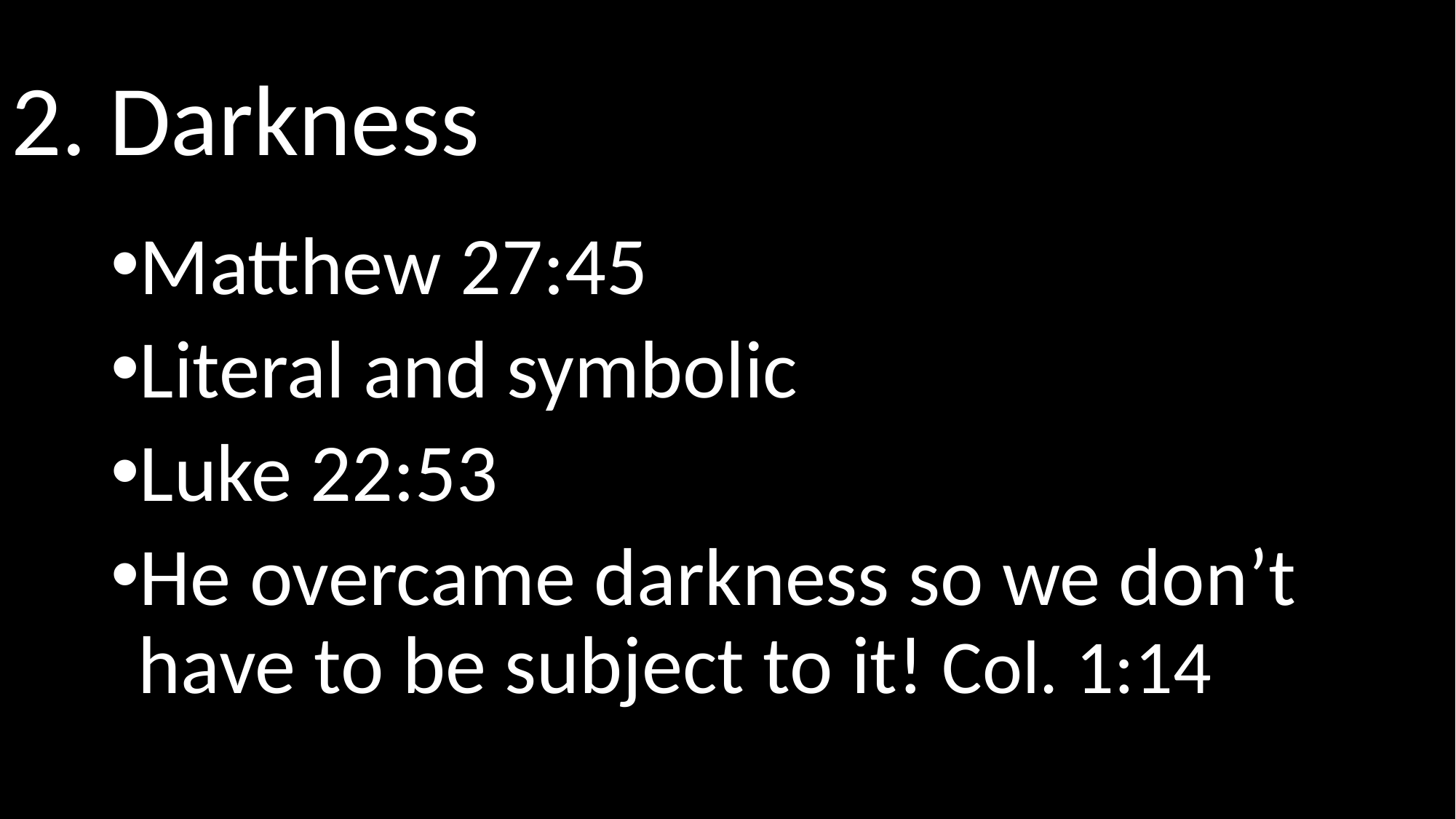

# 2. Darkness
Matthew 27:45
Literal and symbolic
Luke 22:53
He overcame darkness so we don’t have to be subject to it! Col. 1:14